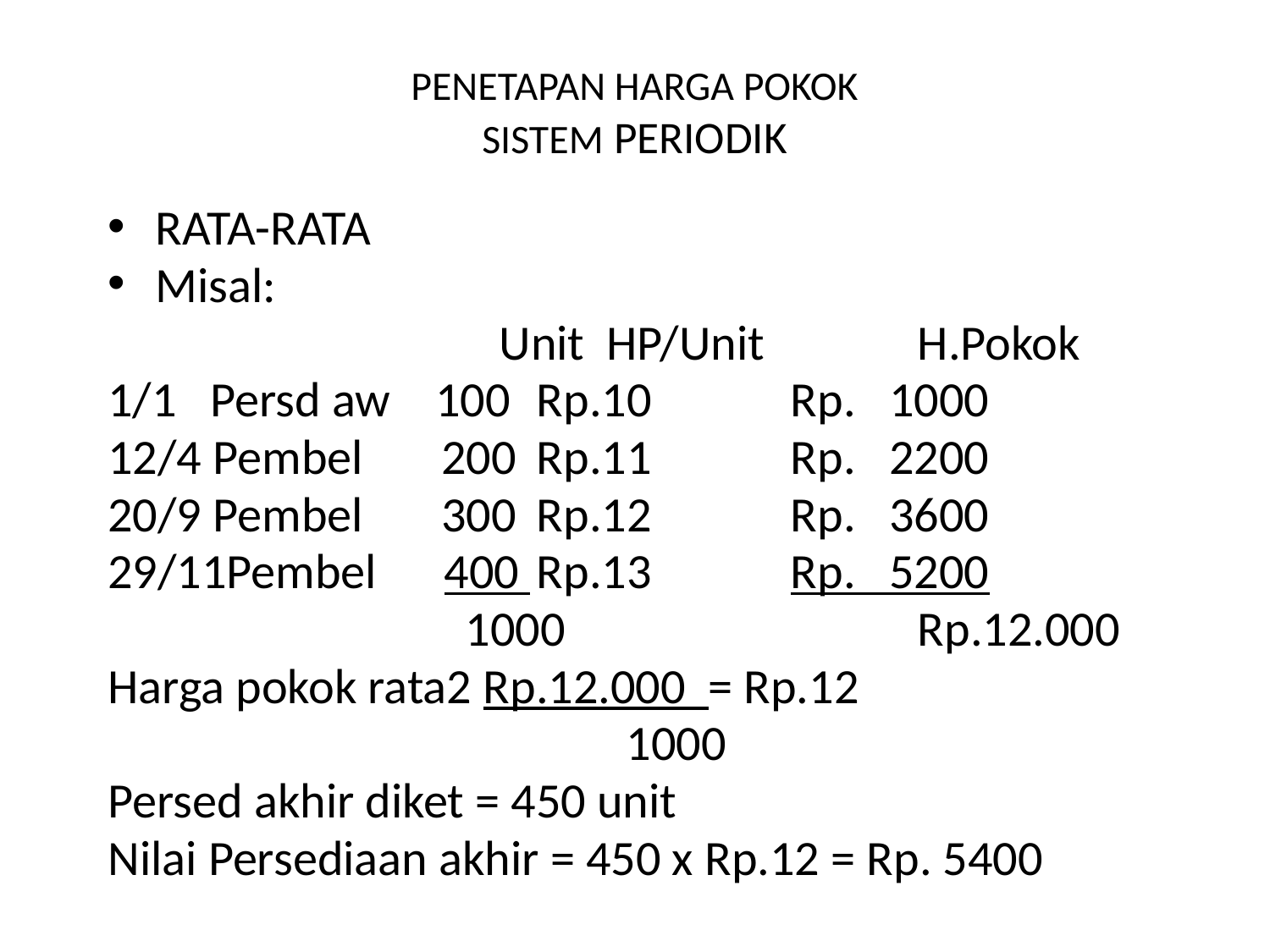

# PENETAPAN HARGA POKOK SISTEM PERIODIK
RATA-RATA
Misal:
			        Unit  HP/Unit		H.Pokok
1/1   Persd aw    100	Rp.10		Rp.   1000
12/4 Pembel       200	Rp.11		Rp.   2200
20/9 Pembel       300	Rp.12		Rp.   3600
29/11Pembel      400 	Rp.13		Rp.   5200
			     1000			Rp.12.000
Harga pokok rata2 Rp.12.000  = Rp.12
				        1000
Persed akhir diket = 450 unit
Nilai Persediaan akhir = 450 x Rp.12 = Rp. 5400